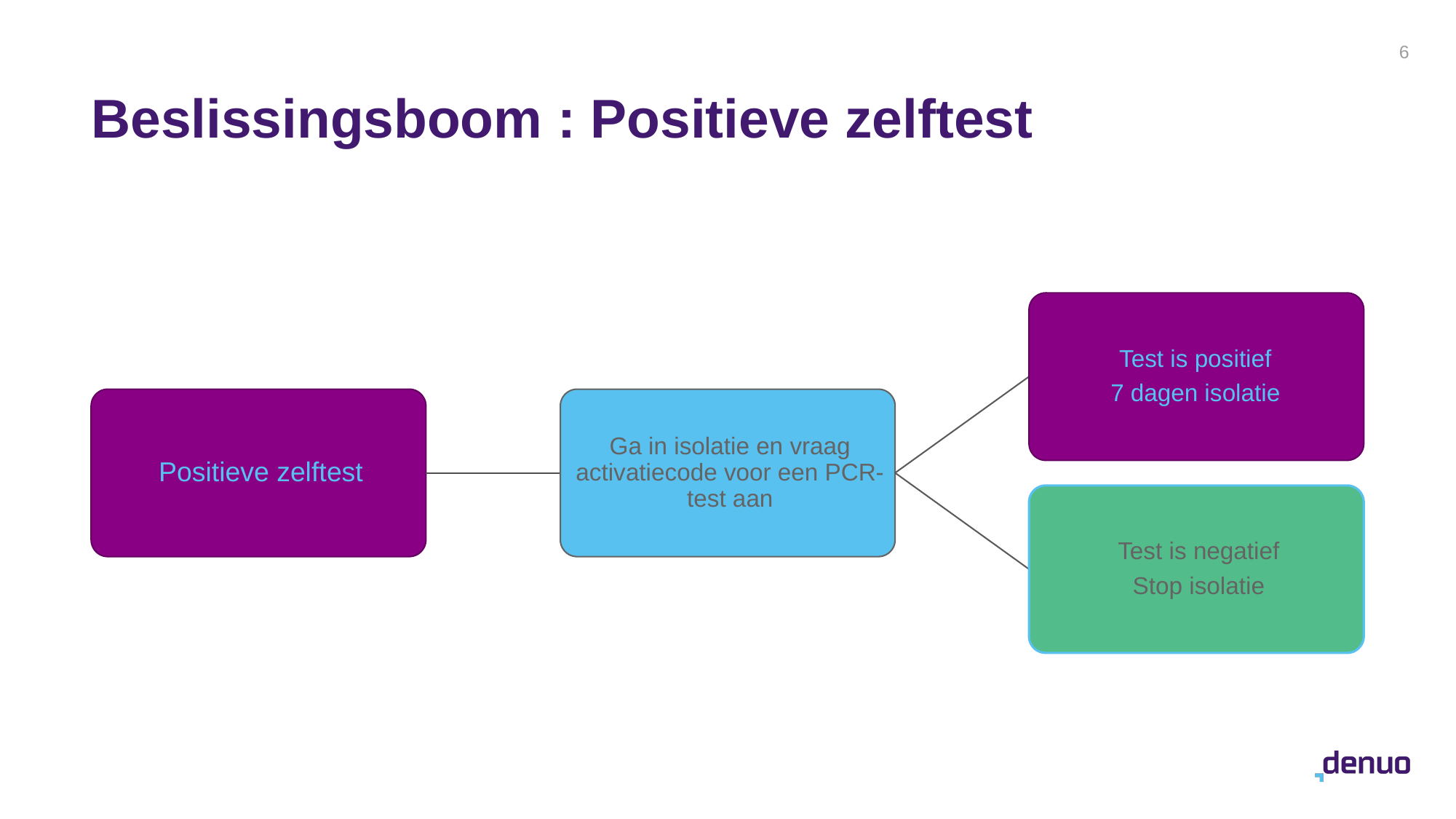

6
# Beslissingsboom : Positieve zelftest

Positieve zelftest

Ga in isolatie en vraag activatiecode voor een PCR-test aan

Test is positief
7 dagen isolatie

Test is negatief
Stop isolatie